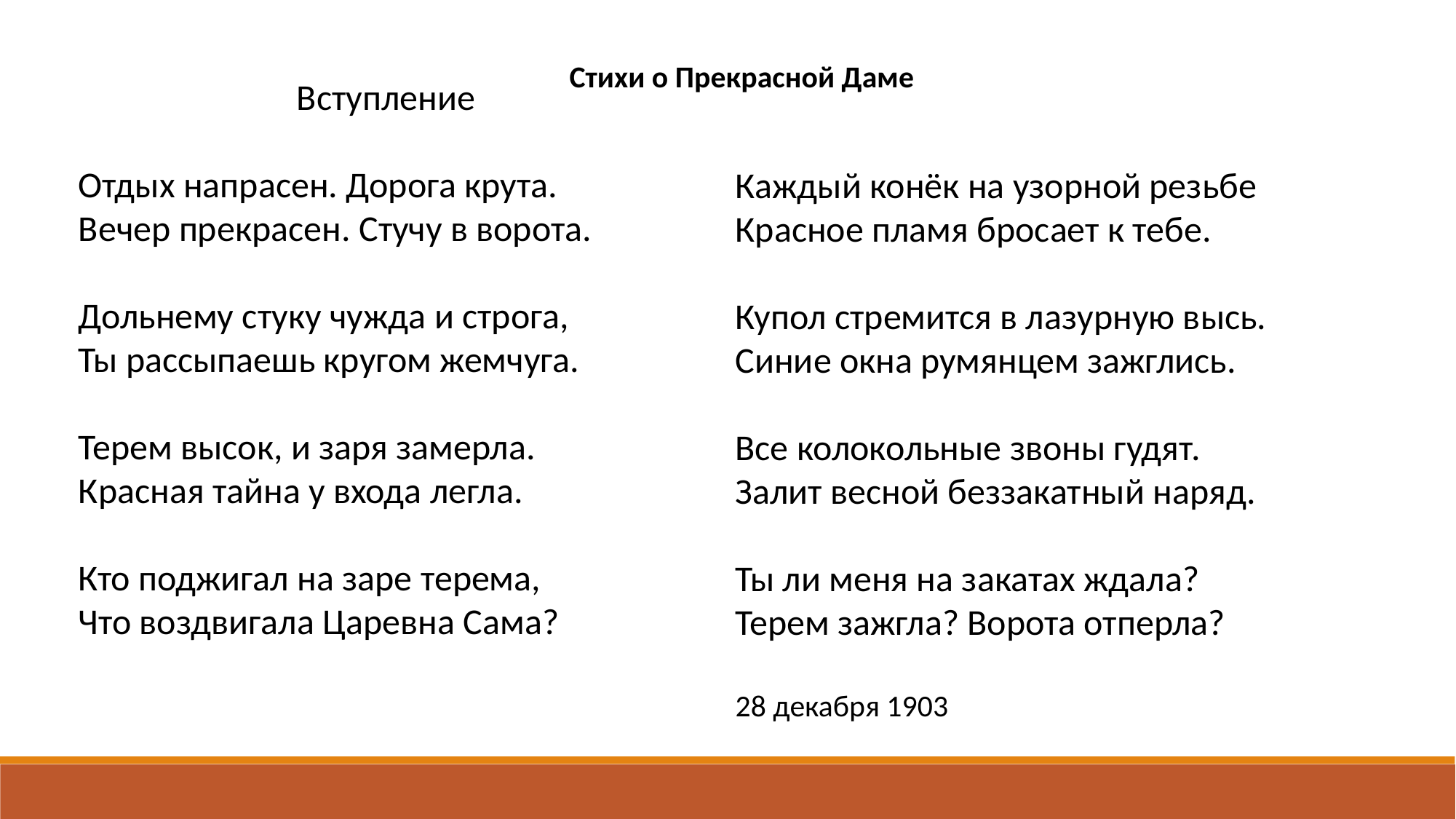

Стихи о Прекрасной Даме

		Вступление

Отдых напрасен. Дорога крута.
Вечер прекрасен. Стучу в ворота.

Дольнему стуку чужда и строга,
Ты рассыпаешь кругом жемчуга.

Терем высок, и заря замерла.
Красная тайна у входа легла.

Кто поджигал на заре терема,
Что воздвигала Царевна Сама?

Каждый конёк на узорной резьбе
Красное пламя бросает к тебе.

Купол стремится в лазурную высь.
Синие окна румянцем зажглись.

Все колокольные звоны гудят.
Залит весной беззакатный наряд.

Ты ли меня на закатах ждала?
Терем зажгла? Ворота отперла?

28 декабря 1903